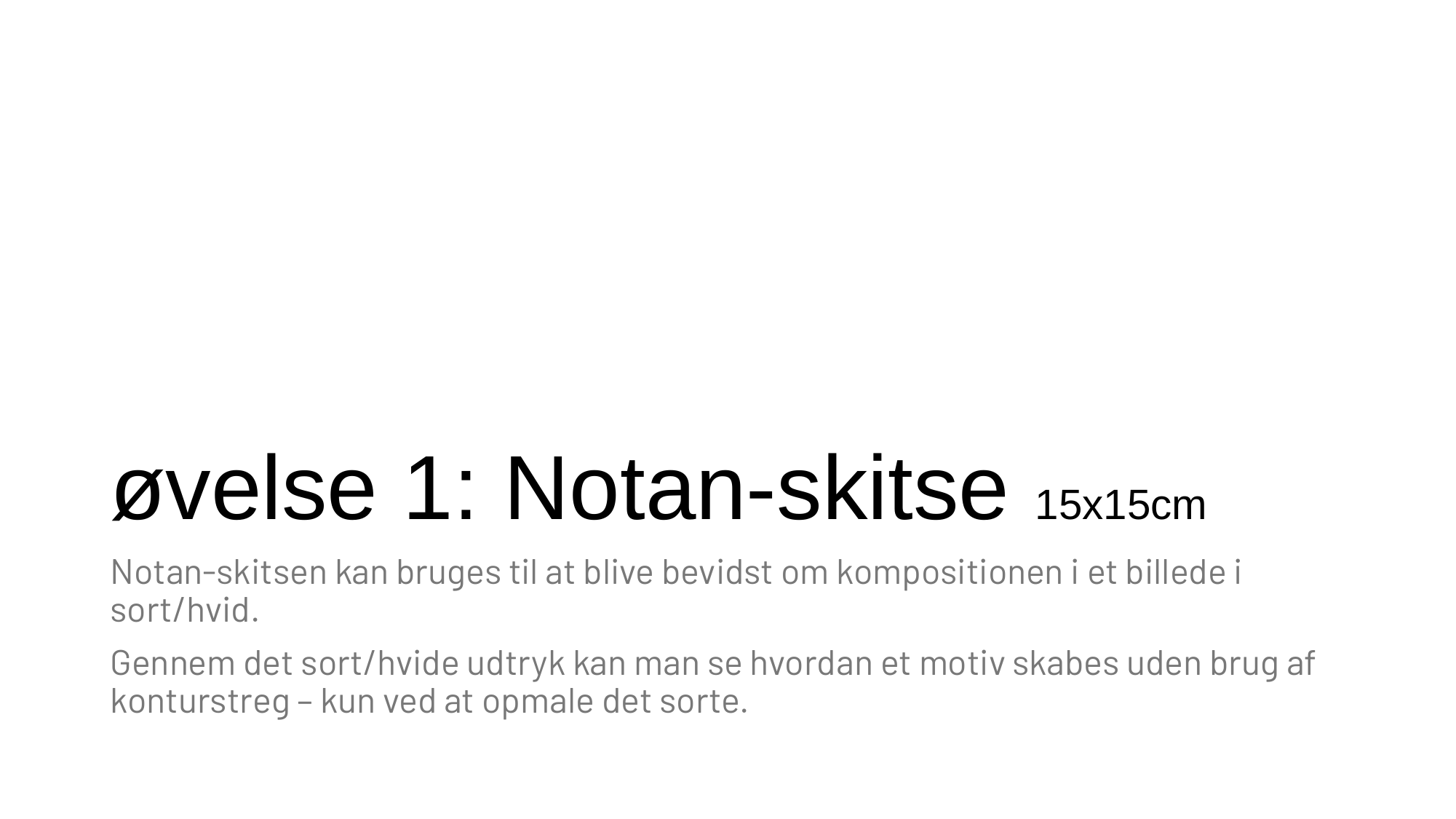

# øvelse 1: Notan-skitse 15x15cm
Notan-skitsen kan bruges til at blive bevidst om kompositionen i et billede i sort/hvid.
Gennem det sort/hvide udtryk kan man se hvordan et motiv skabes uden brug af konturstreg – kun ved at opmale det sorte.